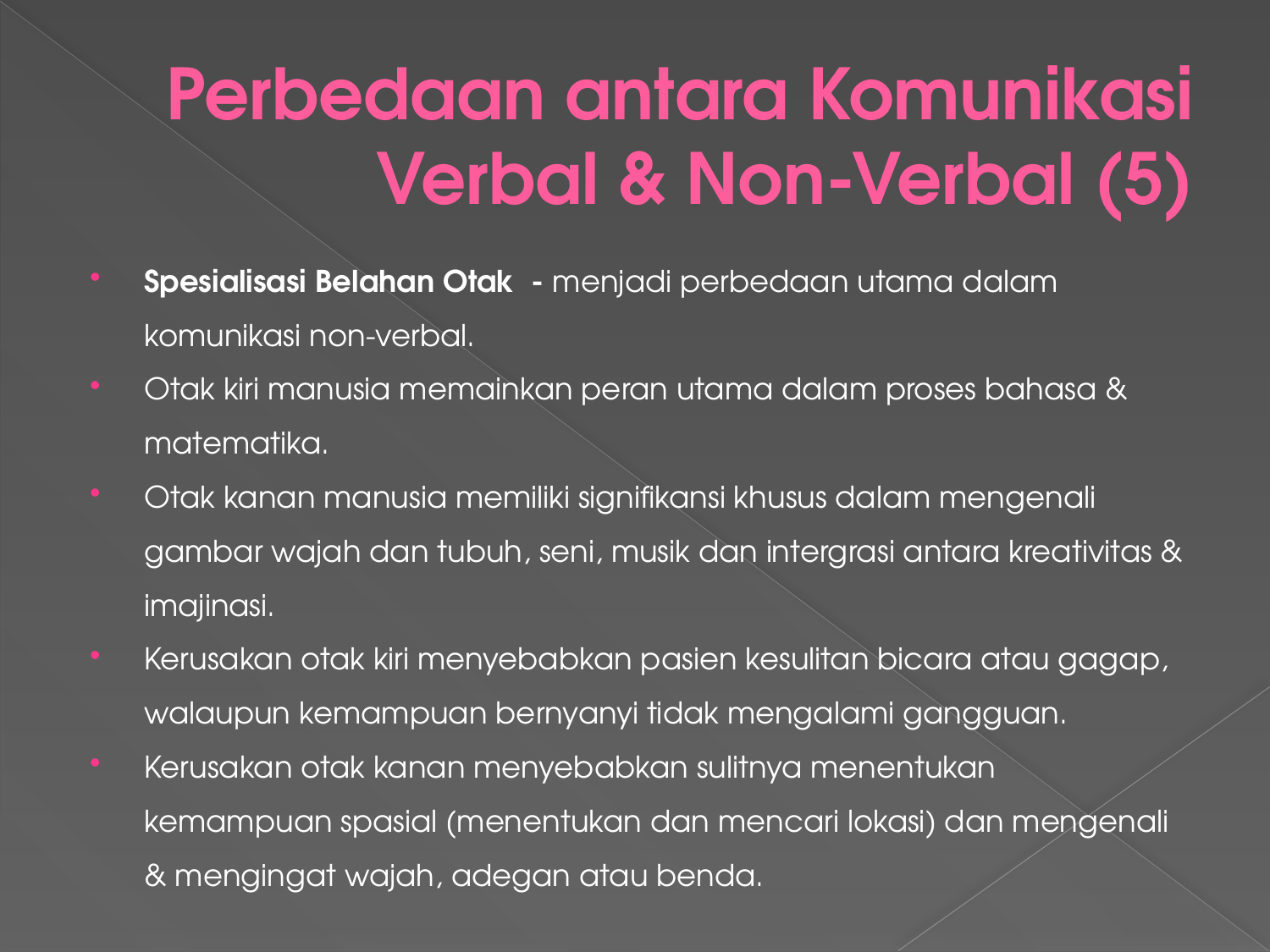

# Perbedaan antara Komunikasi Verbal & Non-Verbal (5)
Spesialisasi Belahan Otak  - menjadi perbedaan utama dalam komunikasi non-verbal.
Otak kiri manusia memainkan peran utama dalam proses bahasa & matematika.
Otak kanan manusia memiliki signifikansi khusus dalam mengenali gambar wajah dan tubuh, seni, musik dan intergrasi antara kreativitas & imajinasi.
Kerusakan otak kiri menyebabkan pasien kesulitan bicara atau gagap, walaupun kemampuan bernyanyi tidak mengalami gangguan.
Kerusakan otak kanan menyebabkan sulitnya menentukan  kemampuan spasial (menentukan dan mencari lokasi) dan mengenali & mengingat wajah, adegan atau benda.